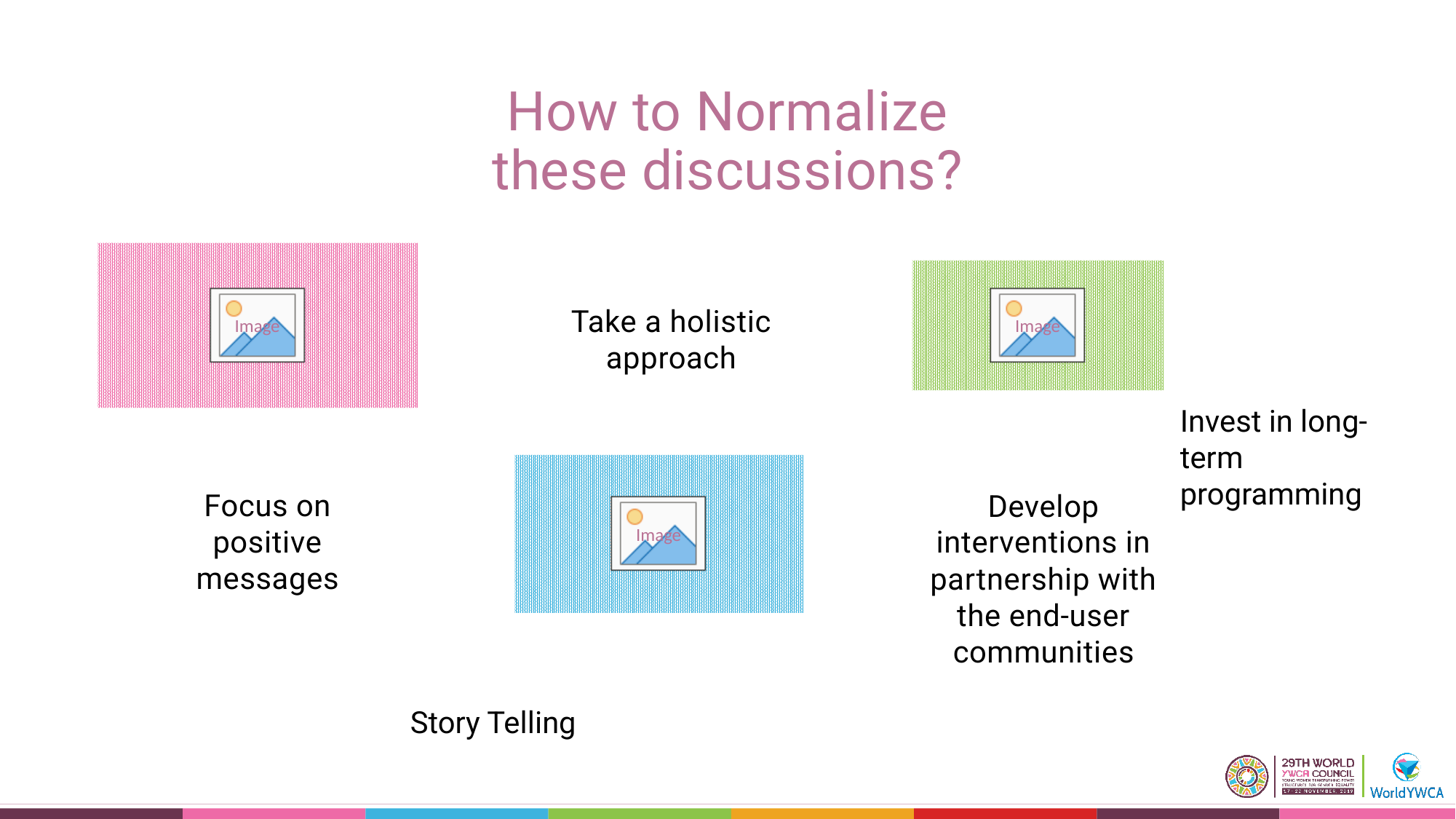

How to Normalize these discussions?

Take a holistic approach
Invest in long-term programming

Focus on positive messages
Develop interventions in partnership with the end-user communities
Story Telling